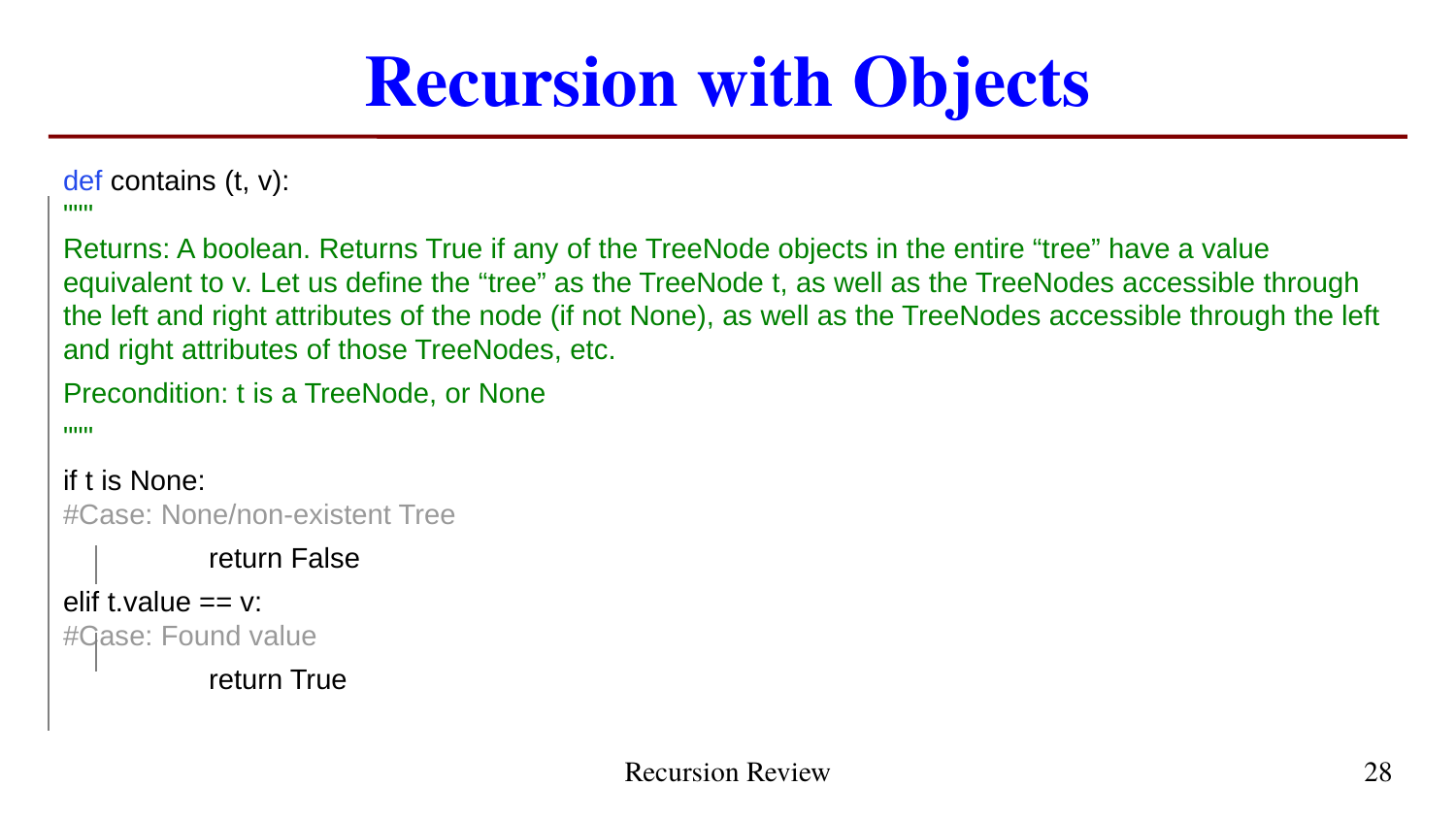

# Recursion with Objects
def contains (t, v):
"""
Returns: A boolean. Returns True if any of the TreeNode objects in the entire “tree” have a value equivalent to v. Let us define the “tree” as the TreeNode t, as well as the TreeNodes accessible through the left and right attributes of the node (if not None), as well as the TreeNodes accessible through the left and right attributes of those TreeNodes, etc.
Precondition: t is a TreeNode, or None
"""
if t is None:									#Case: None/non-existent Tree
	return False
elif t.value == v:								#Case: Found value
	return True

Recursion Review

28